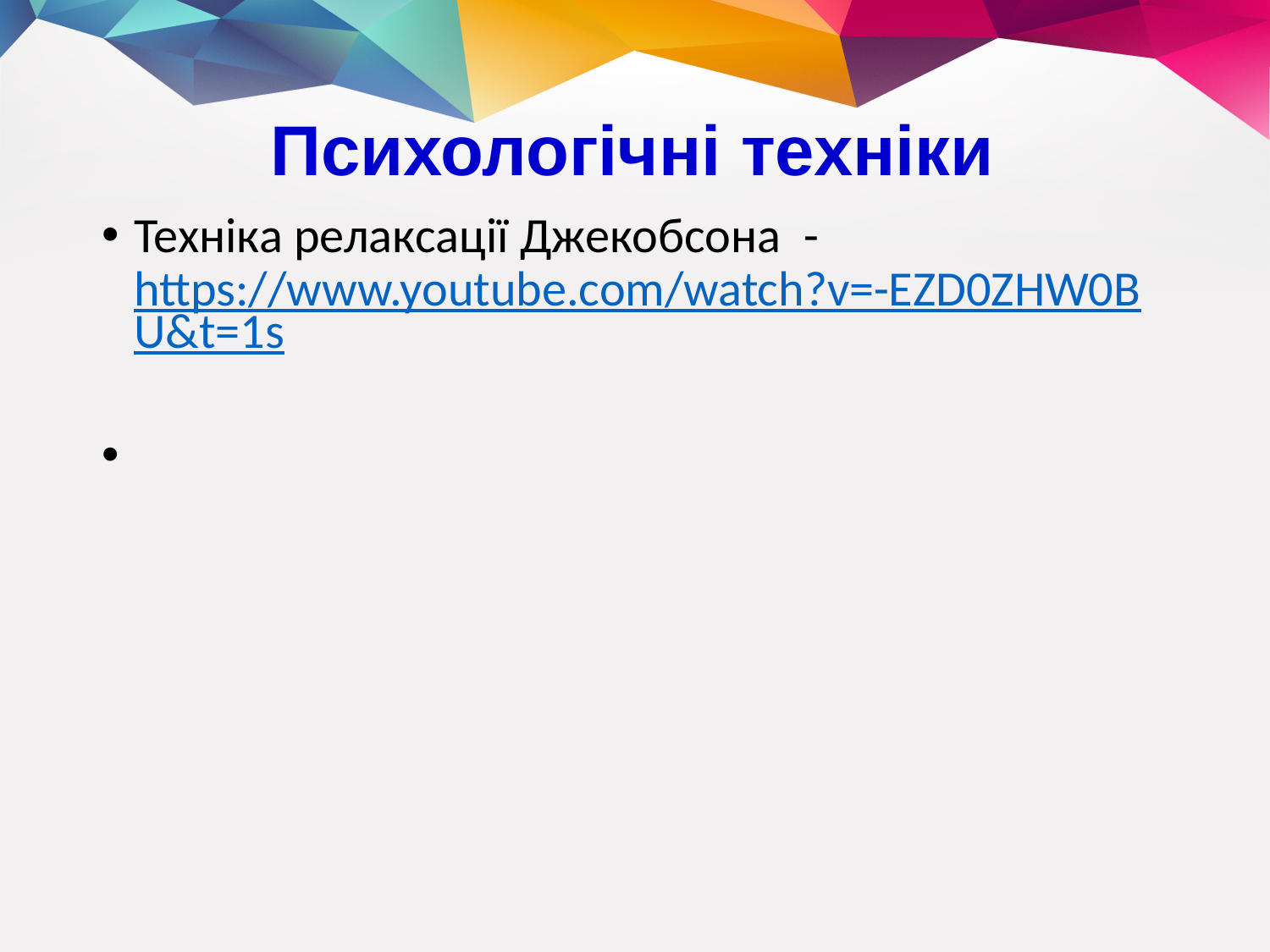

# Психологічні техніки
Техніка релаксації Джекобсона  - https://www.youtube.com/watch?v=-EZD0ZHW0BU&t=1s